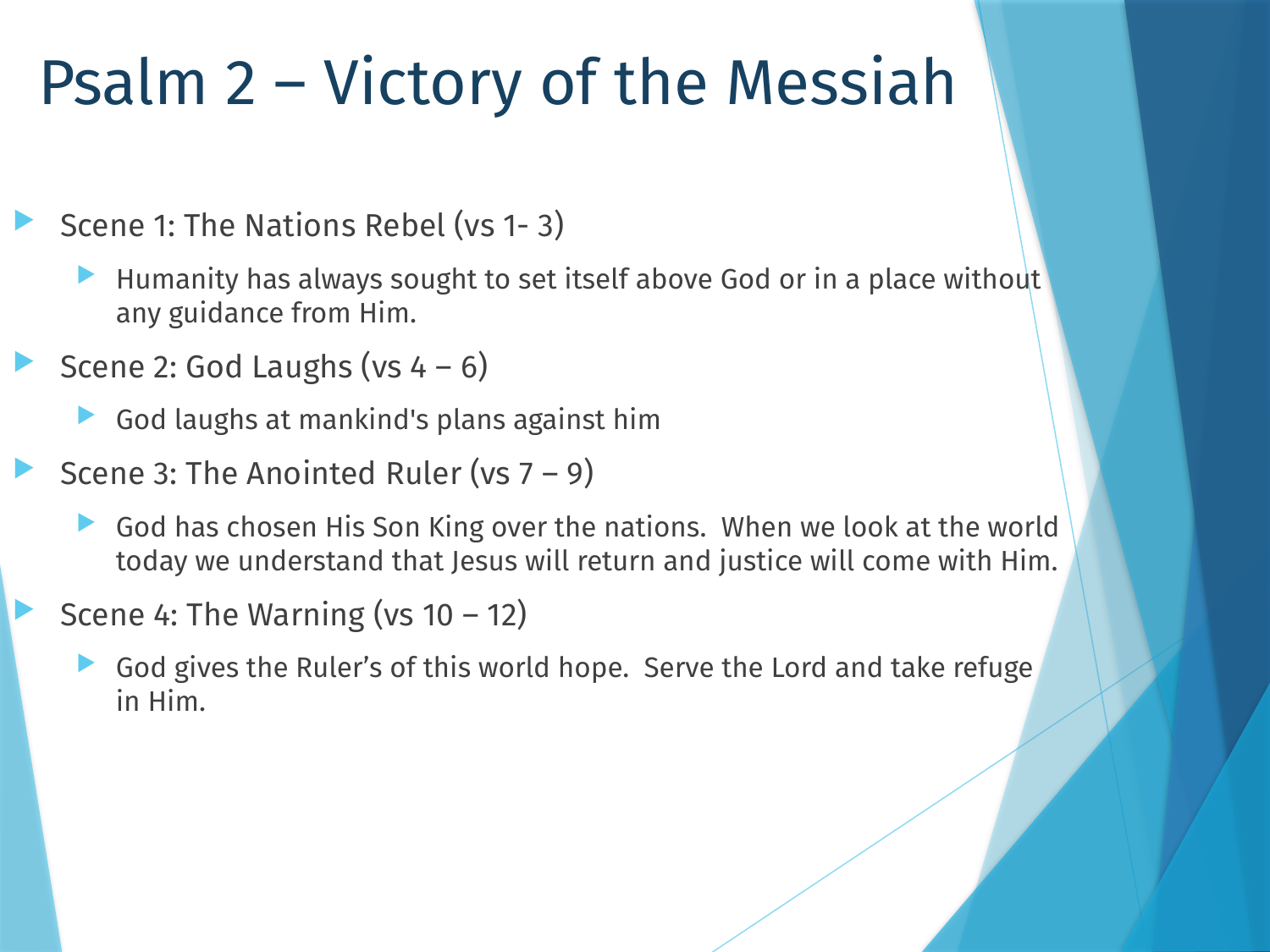

# Psalm 2 – Victory of the Messiah
Scene 1: The Nations Rebel (vs 1- 3)
Humanity has always sought to set itself above God or in a place without any guidance from Him.
Scene 2: God Laughs (vs 4 – 6)
God laughs at mankind's plans against him
Scene 3: The Anointed Ruler (vs 7 – 9)
God has chosen His Son King over the nations.  When we look at the world today we understand that Jesus will return and justice will come with Him.
Scene 4: The Warning (vs 10 – 12)
God gives the Ruler’s of this world hope.  Serve the Lord and take refuge in Him.